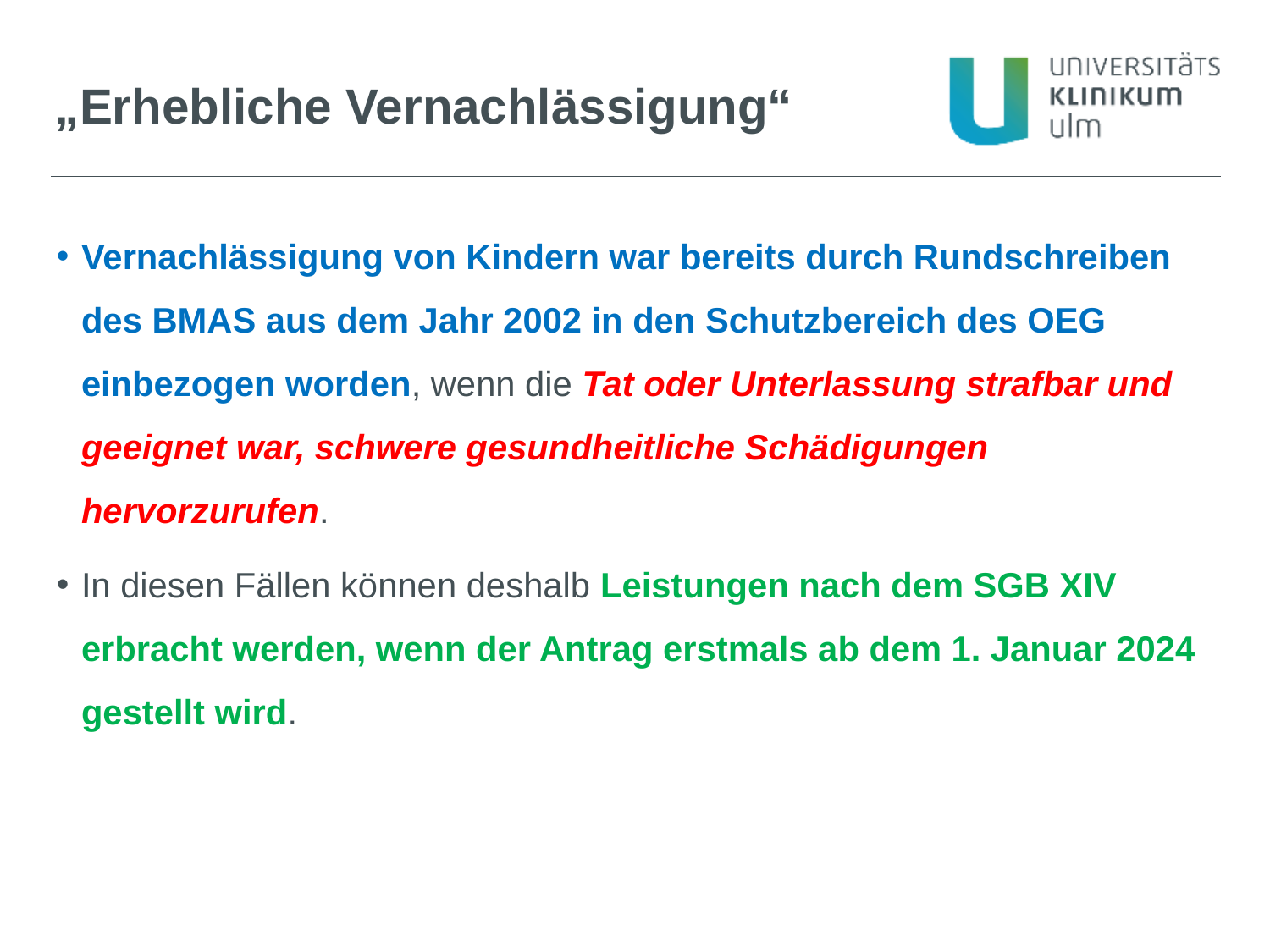

„Erhebliche Vernachlässigung“
Vernachlässigung von Kindern war bereits durch Rundschreiben des BMAS aus dem Jahr 2002 in den Schutzbereich des OEG einbezogen worden, wenn die Tat oder Unterlassung strafbar und geeignet war, schwere gesundheitliche Schädigungen hervorzurufen.
In diesen Fällen können deshalb Leistungen nach dem SGB XIV erbracht werden, wenn der Antrag erstmals ab dem 1. Januar 2024 gestellt wird.